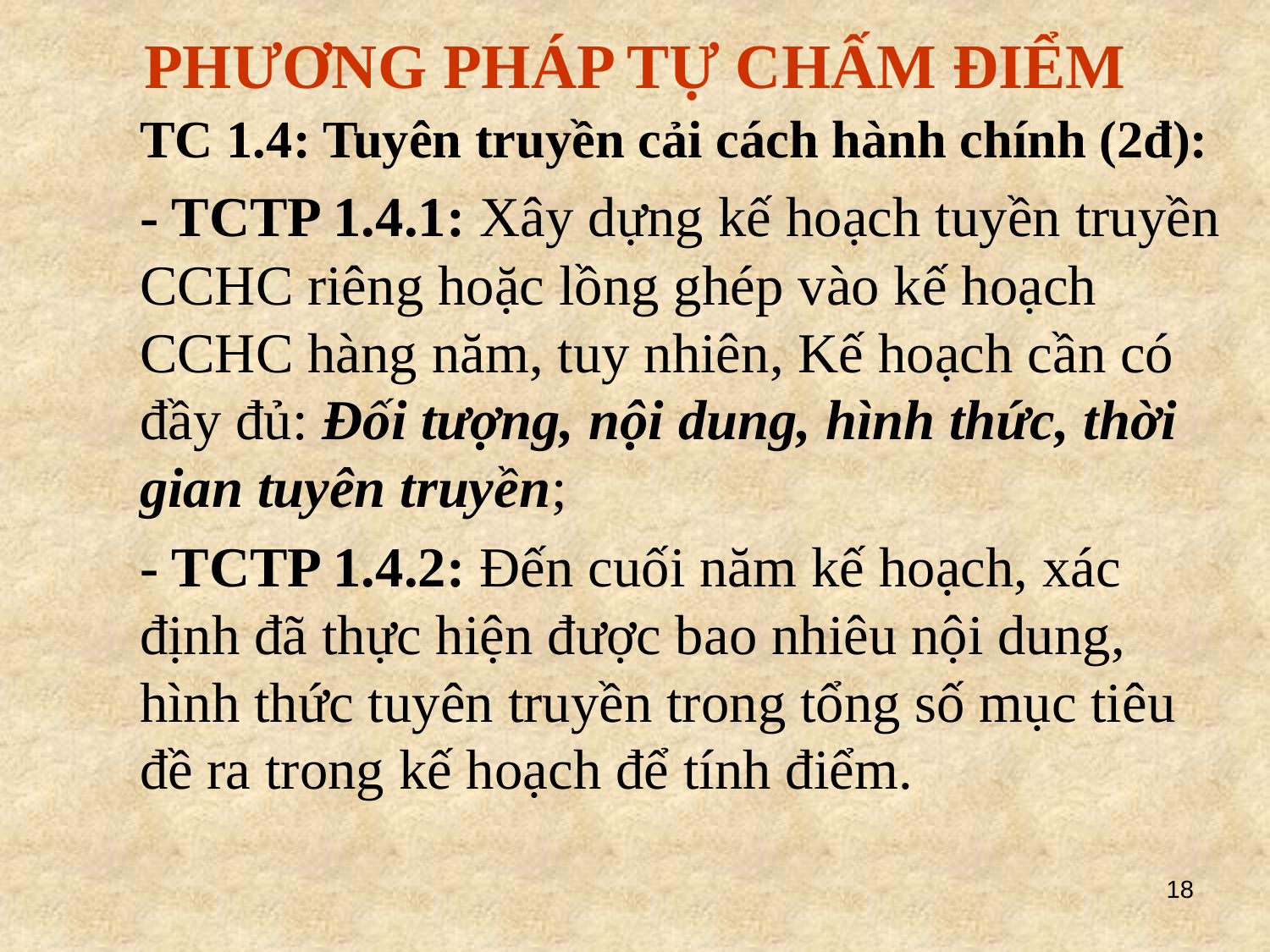

PHƯƠNG PHÁP TỰ CHẤM ĐIỂM
	TC 1.4: Tuyên truyền cải cách hành chính (2đ):
	- TCTP 1.4.1: Xây dựng kế hoạch tuyền truyền CCHC riêng hoặc lồng ghép vào kế hoạch CCHC hàng năm, tuy nhiên, Kế hoạch cần có đầy đủ: Đối tượng, nội dung, hình thức, thời gian tuyên truyền;
	- TCTP 1.4.2: Đến cuối năm kế hoạch, xác định đã thực hiện được bao nhiêu nội dung, hình thức tuyên truyền trong tổng số mục tiêu đề ra trong kế hoạch để tính điểm.

18